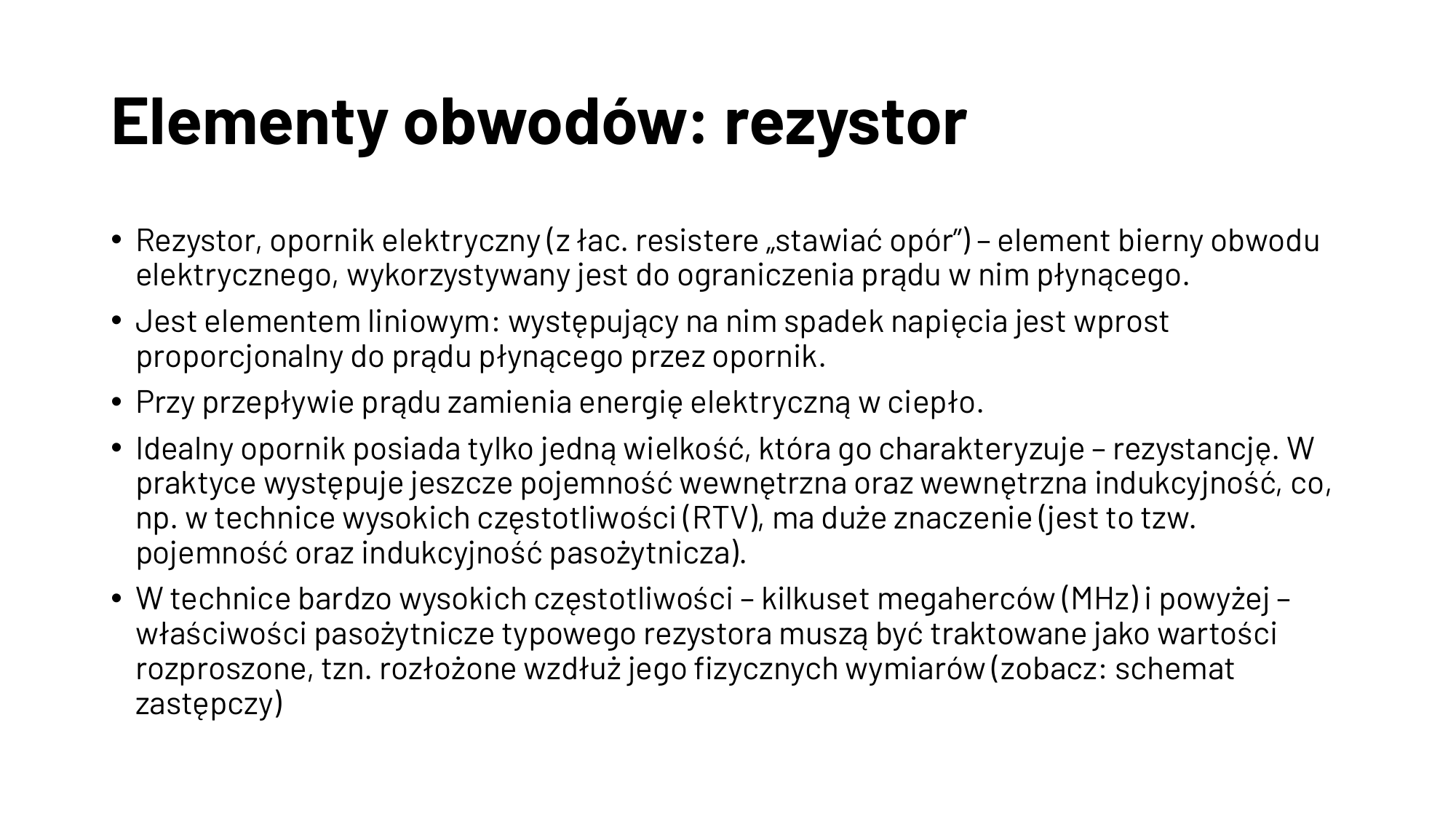

# Elementy obwodów: rezystor
Rezystor, opornik elektryczny (z łac. resistere „stawiać opór”) – element bierny obwodu elektrycznego, wykorzystywany jest do ograniczenia prądu w nim płynącego.
Jest elementem liniowym: występujący na nim spadek napięcia jest wprost proporcjonalny do prądu płynącego przez opornik.
Przy przepływie prądu zamienia energię elektryczną w ciepło.
Idealny opornik posiada tylko jedną wielkość, która go charakteryzuje – rezystancję. W praktyce występuje jeszcze pojemność wewnętrzna oraz wewnętrzna indukcyjność, co, np. w technice wysokich częstotliwości (RTV), ma duże znaczenie (jest to tzw. pojemność oraz indukcyjność pasożytnicza).
W technice bardzo wysokich częstotliwości – kilkuset megaherców (MHz) i powyżej – właściwości pasożytnicze typowego rezystora muszą być traktowane jako wartości rozproszone, tzn. rozłożone wzdłuż jego fizycznych wymiarów (zobacz: schemat zastępczy)